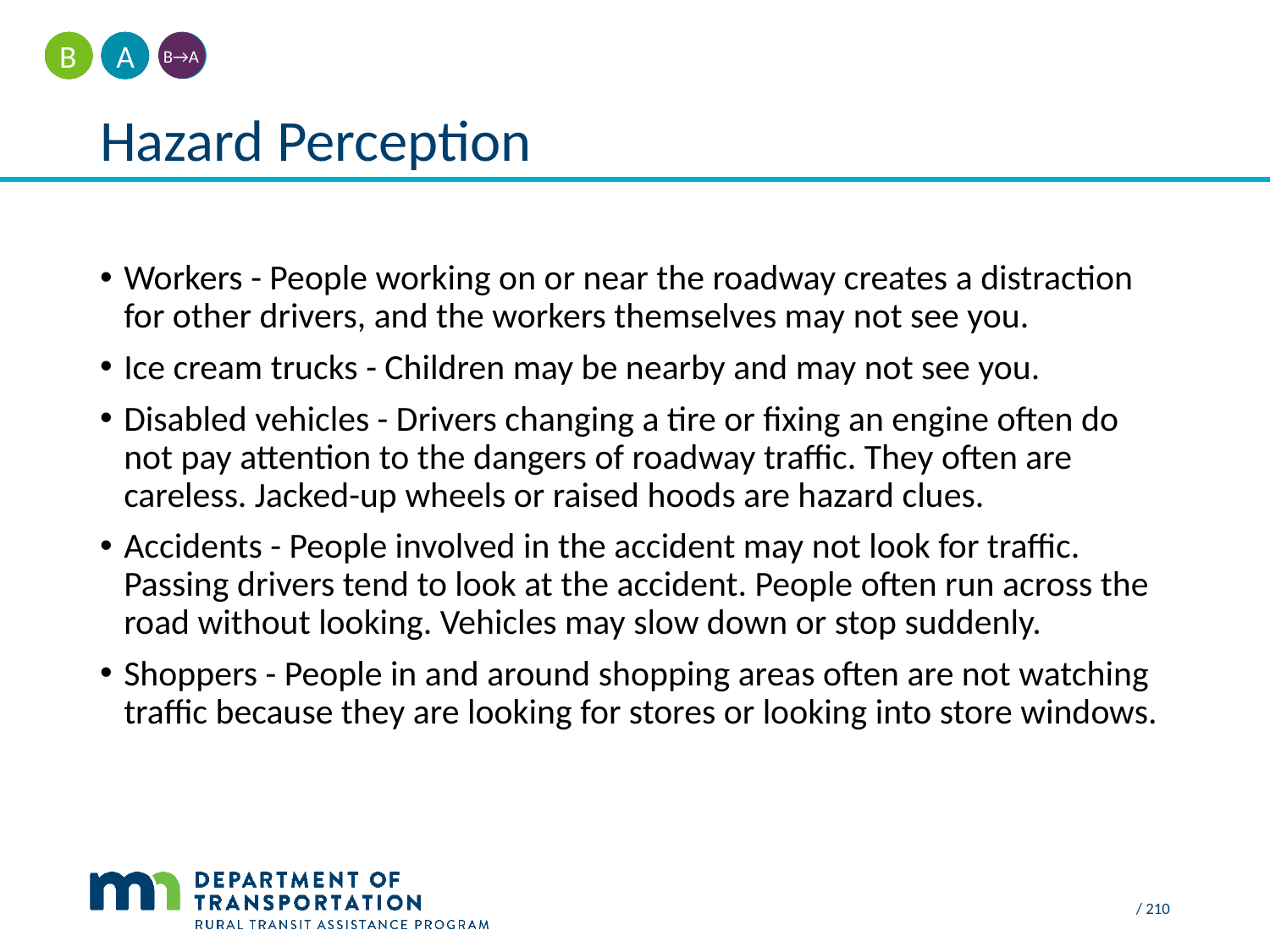

A
B

B→A
# Hazard Perception
Workers - People working on or near the roadway creates a distraction for other drivers, and the workers themselves may not see you.
Ice cream trucks - Children may be nearby and may not see you.
Disabled vehicles - Drivers changing a tire or fixing an engine often do not pay attention to the dangers of roadway traffic. They often are careless. Jacked-up wheels or raised hoods are hazard clues.
Accidents - People involved in the accident may not look for traffic. Passing drivers tend to look at the accident. People often run across the road without looking. Vehicles may slow down or stop suddenly.
Shoppers - People in and around shopping areas often are not watching traffic because they are looking for stores or looking into store windows.
 / 210